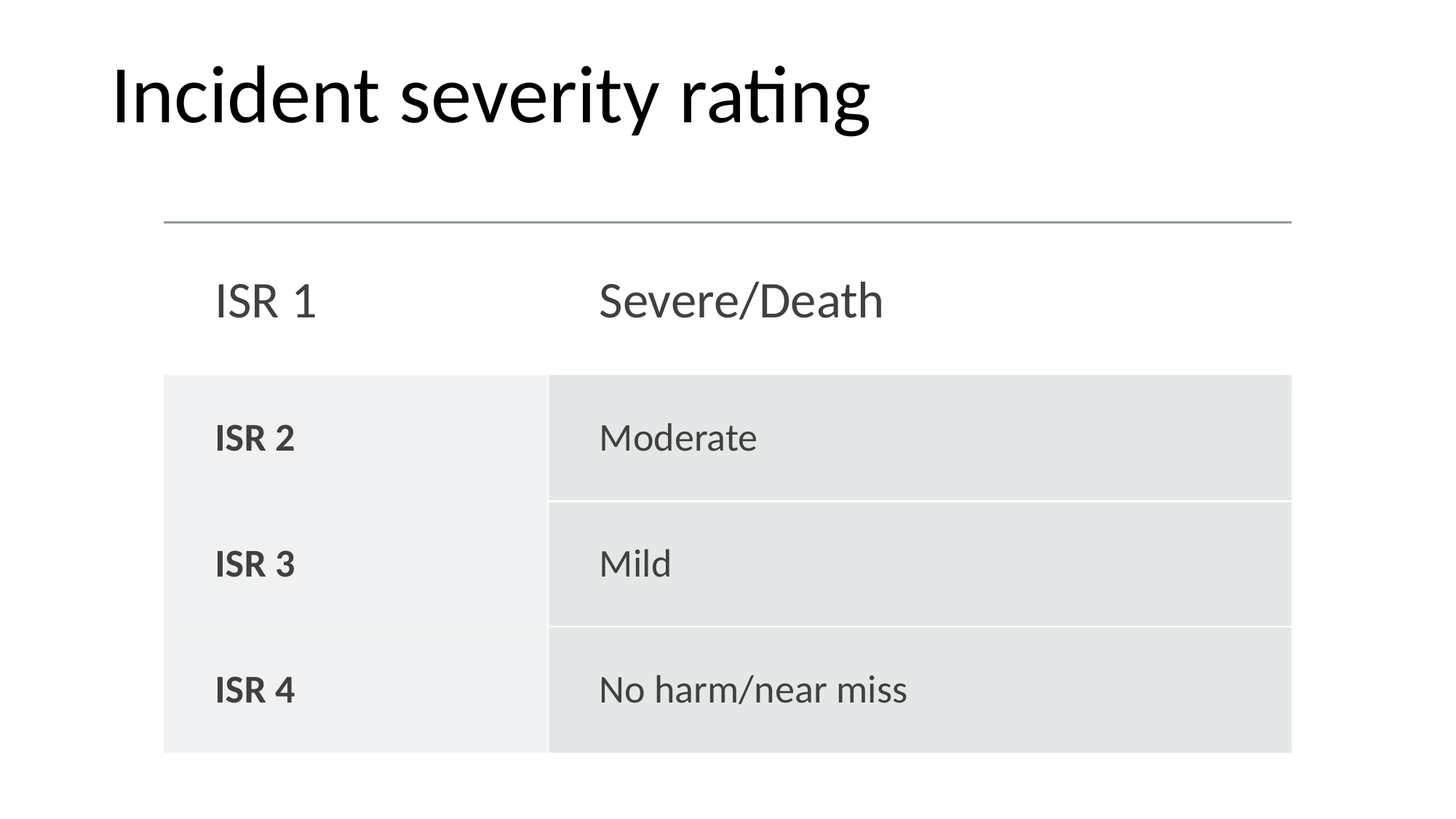

# Incident severity rating
| ISR 1 | Severe/Death |
| --- | --- |
| ISR 2 | Moderate |
| ISR 3 | Mild |
| ISR 4 | No harm/near miss |